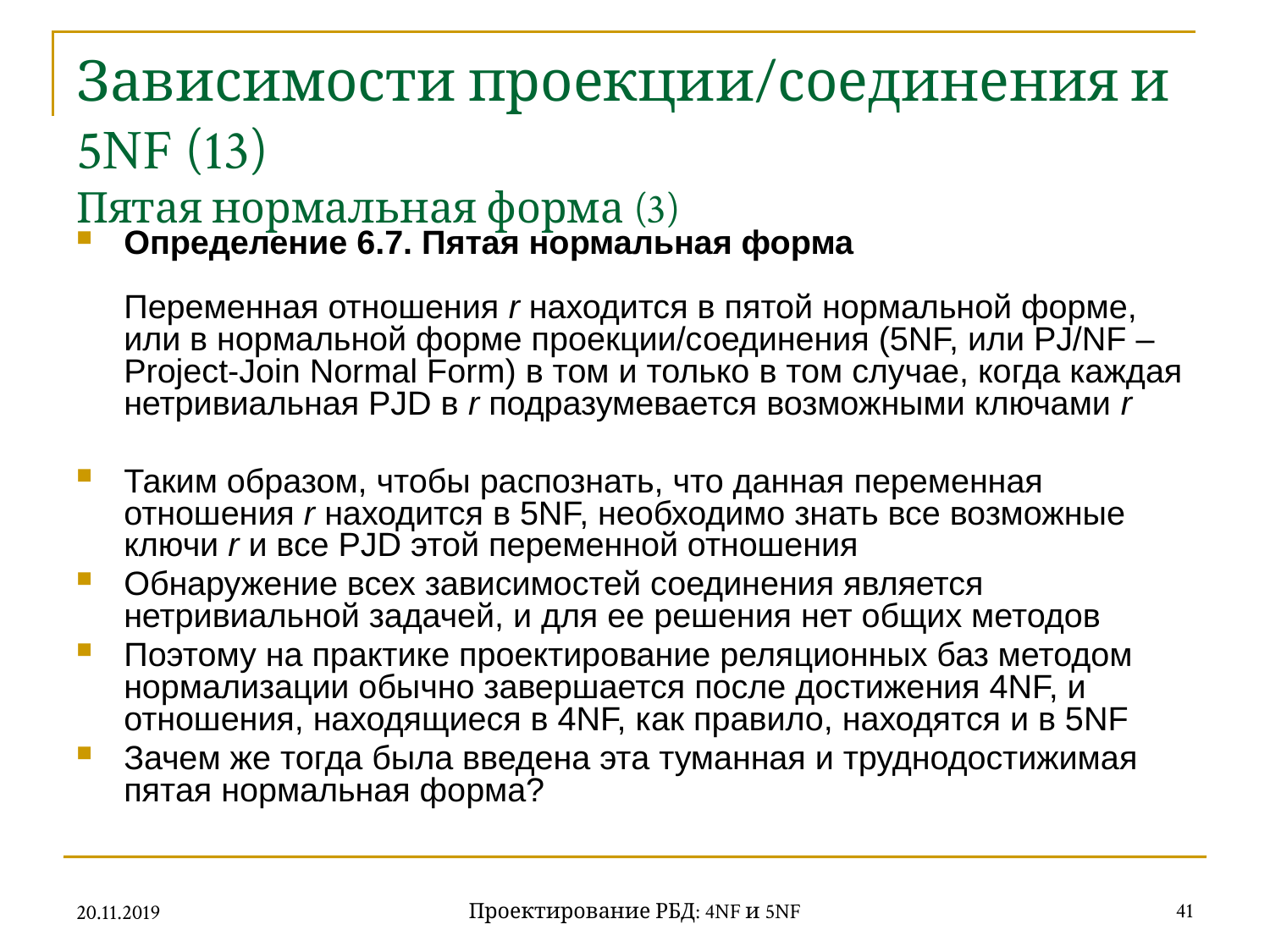

# Зависимости проекции/соединения и 5NF (13) Пятая нормальная форма (3)
Определение 6.7. Пятая нормальная форма
Переменная отношения r находится в пятой нормальной форме, или в нормальной форме проекции/соединения (5NF, или PJ/NF – Project-Join Normal Form) в том и только в том случае, когда каждая нетривиальная PJD в r подразумевается возможными ключами r

Таким образом, чтобы распознать, что данная переменная отношения r находится в 5NF, необходимо знать все возможные ключи r и все PJD этой переменной отношения
Обнаружение всех зависимостей соединения является нетривиальной задачей, и для ее решения нет общих методов
Поэтому на практике проектирование реляционных баз методом нормализации обычно завершается после достижения 4NF, и отношения, находящиеся в 4NF, как правило, находятся и в 5NF
Зачем же тогда была введена эта туманная и труднодостижимая пятая нормальная форма?
20.11.2019
41
Проектирование РБД: 4NF и 5NF